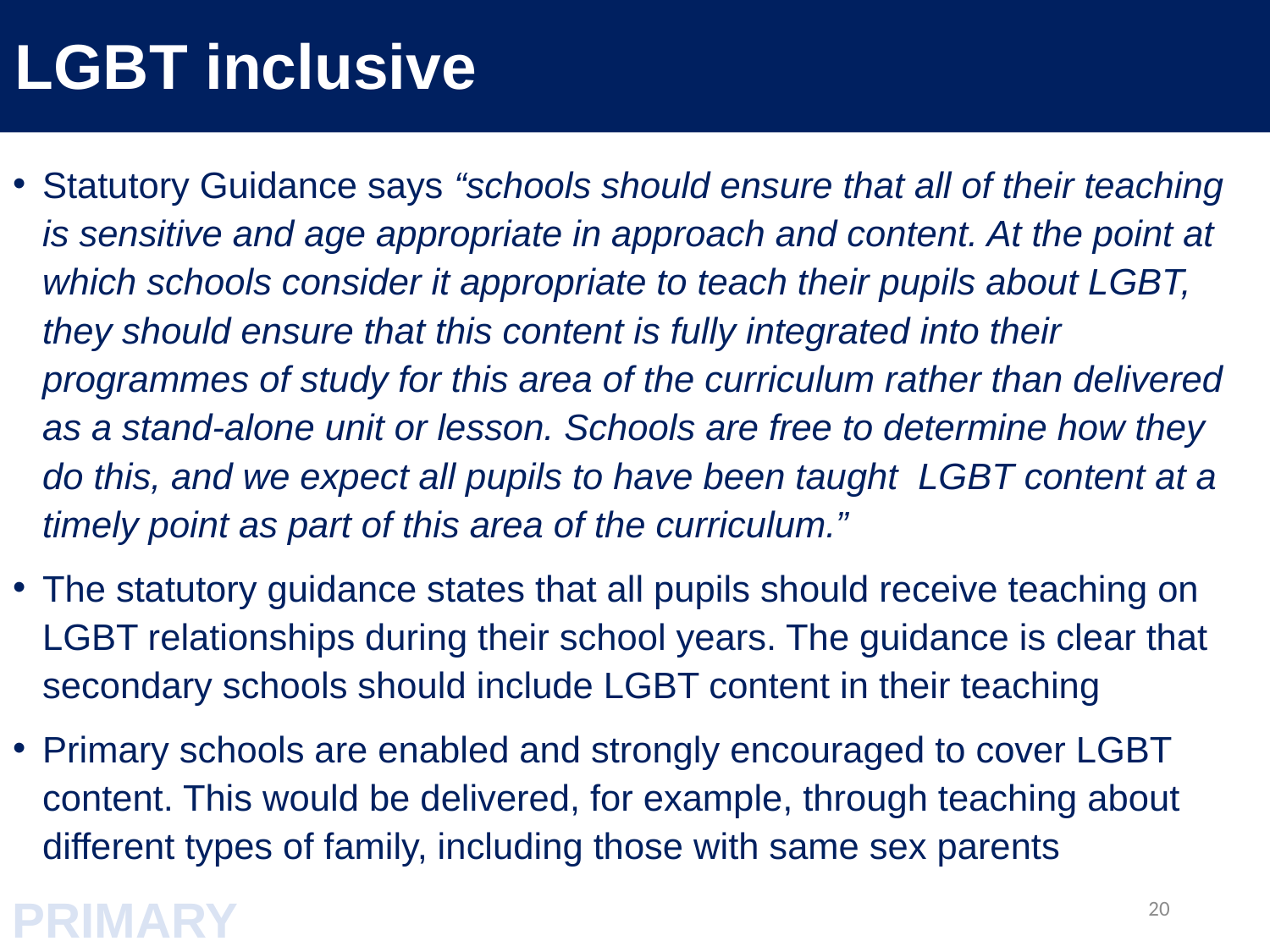

LGBT inclusive
Statutory Guidance says “schools should ensure that all of their teaching is sensitive and age appropriate in approach and content. At the point at which schools consider it appropriate to teach their pupils about LGBT, they should ensure that this content is fully integrated into their programmes of study for this area of the curriculum rather than delivered as a stand-alone unit or lesson. Schools are free to determine how they do this, and we expect all pupils to have been taught  LGBT content at a timely point as part of this area of the curriculum.”
The statutory guidance states that all pupils should receive teaching on LGBT relationships during their school years. The guidance is clear that secondary schools should include LGBT content in their teaching
Primary schools are enabled and strongly encouraged to cover LGBT content. This would be delivered, for example, through teaching about different types of family, including those with same sex parents

PRIMARY
20